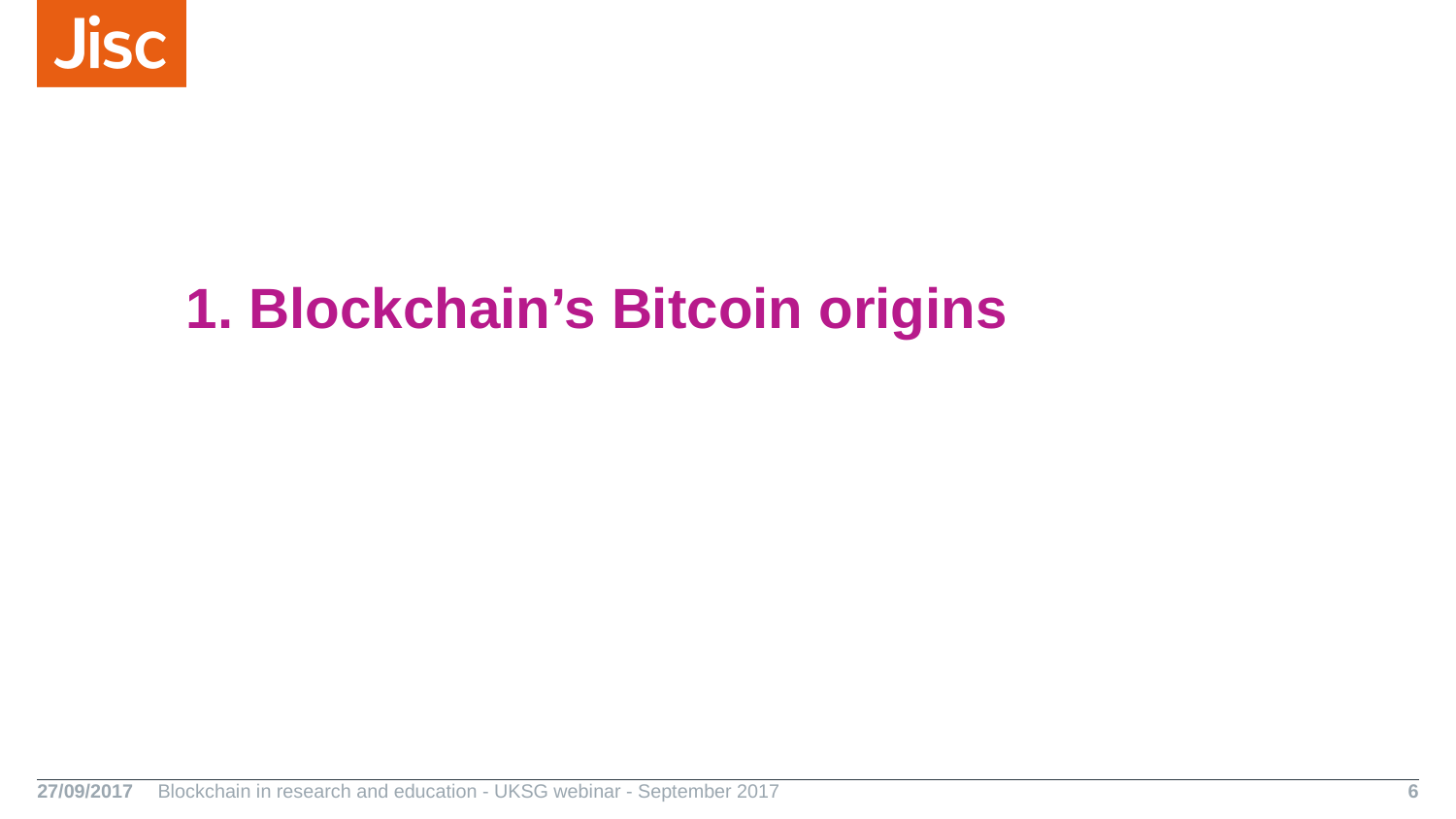

# 1. Blockchain’s Bitcoin origins
27/09/2017
Blockchain in research and education - UKSG webinar - September 2017
6